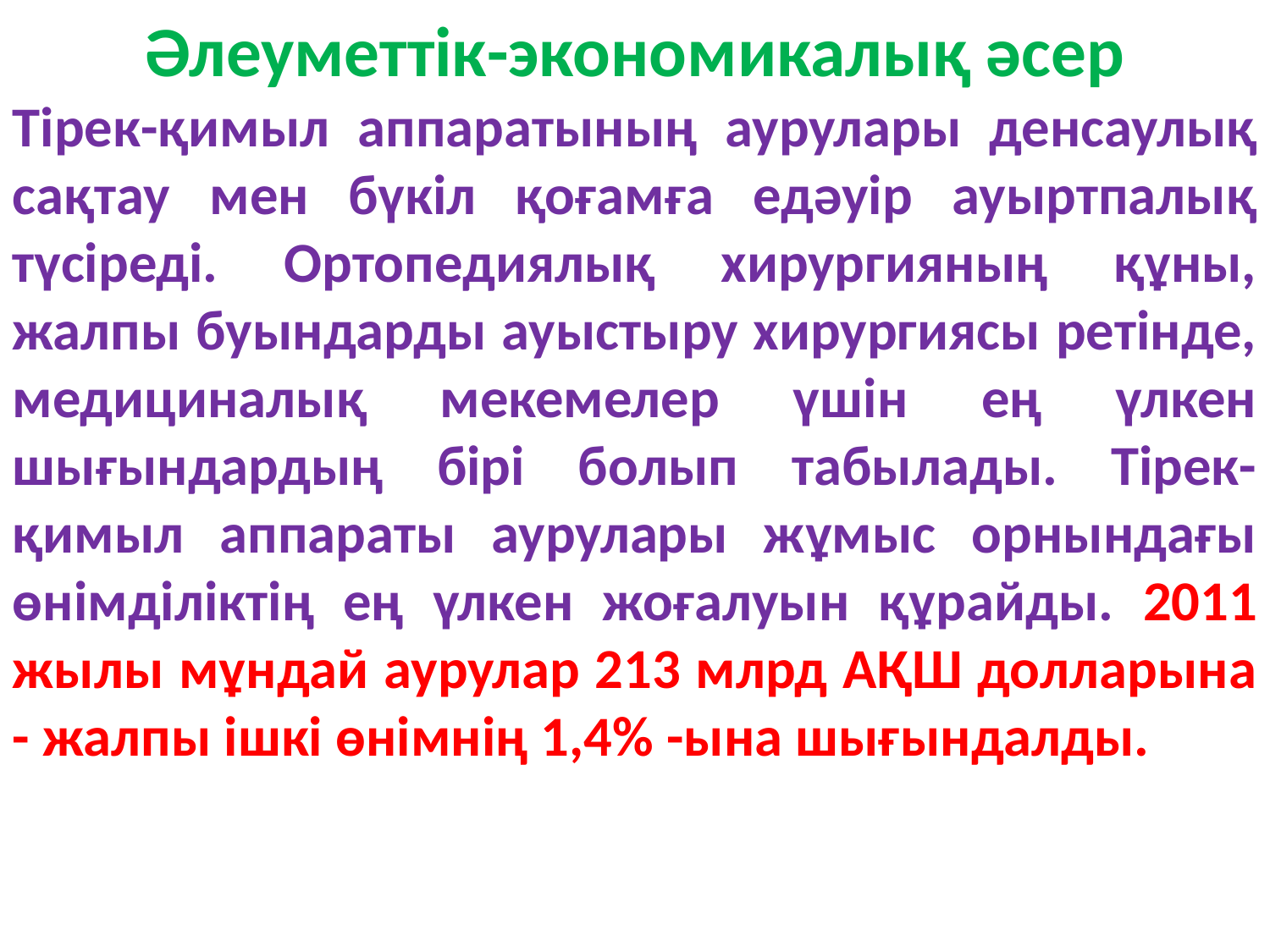

Әлеуметтік-экономикалық әсер
Тірек-қимыл аппаратының аурулары денсаулық сақтау мен бүкіл қоғамға едәуір ауыртпалық түсіреді. Ортопедиялық хирургияның құны, жалпы буындарды ауыстыру хирургиясы ретінде, медициналық мекемелер үшін ең үлкен шығындардың бірі болып табылады. Тірек-қимыл аппараты аурулары жұмыс орнындағы өнімділіктің ең үлкен жоғалуын құрайды. 2011 жылы мұндай аурулар 213 млрд АҚШ долларына - жалпы ішкі өнімнің 1,4% -ына шығындалды.